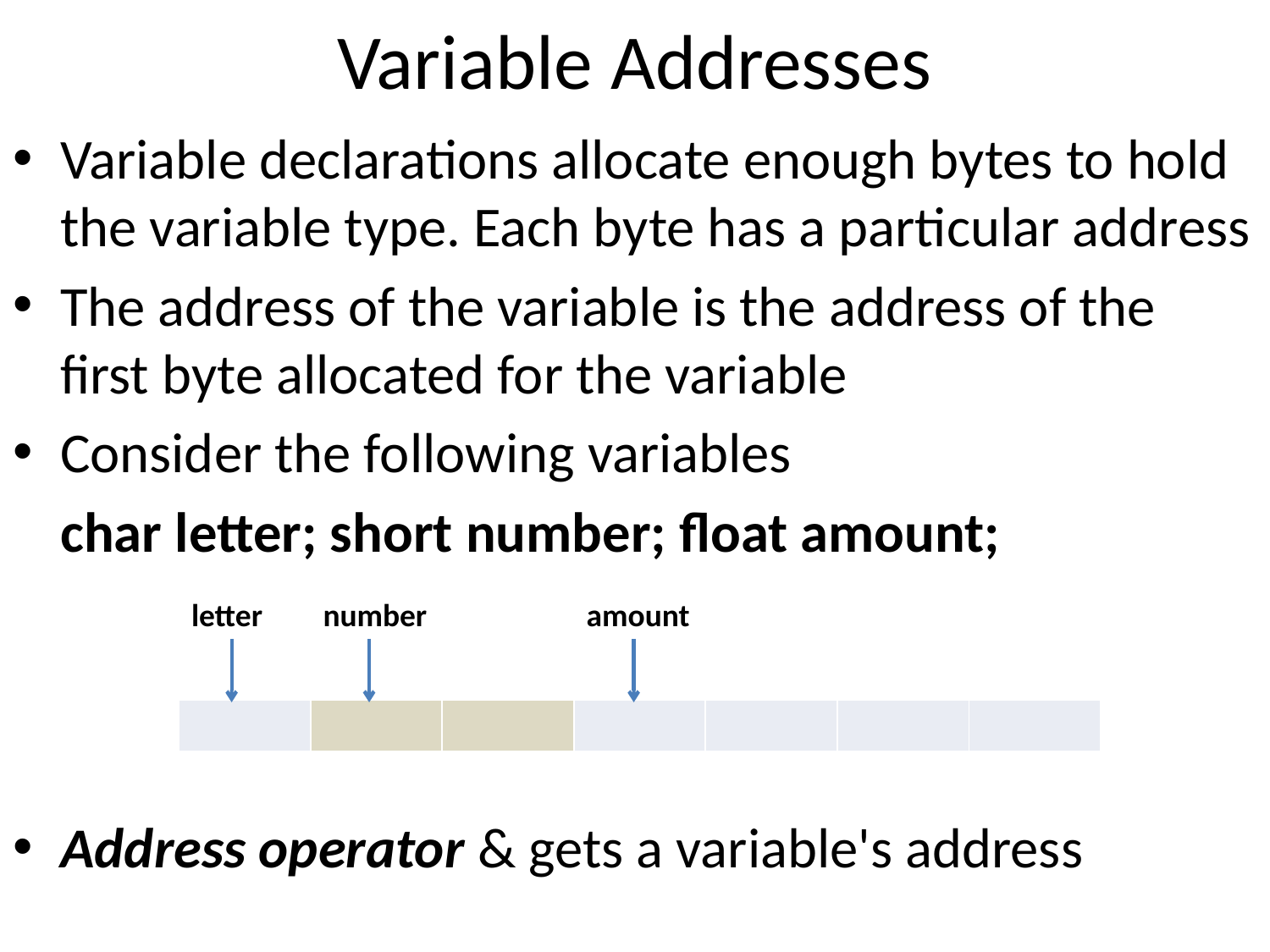

# Variable Addresses
Variable declarations allocate enough bytes to hold the variable type. Each byte has a particular address
The address of the variable is the address of the first byte allocated for the variable
Consider the following variables
	char letter; short number; float amount;

Address operator & gets a variable's address
| letter | number |  | amount |  |  |  |
| --- | --- | --- | --- | --- | --- | --- |
|  |  |  |  |  |  |  |
|  |  |  |  |  |  |  |